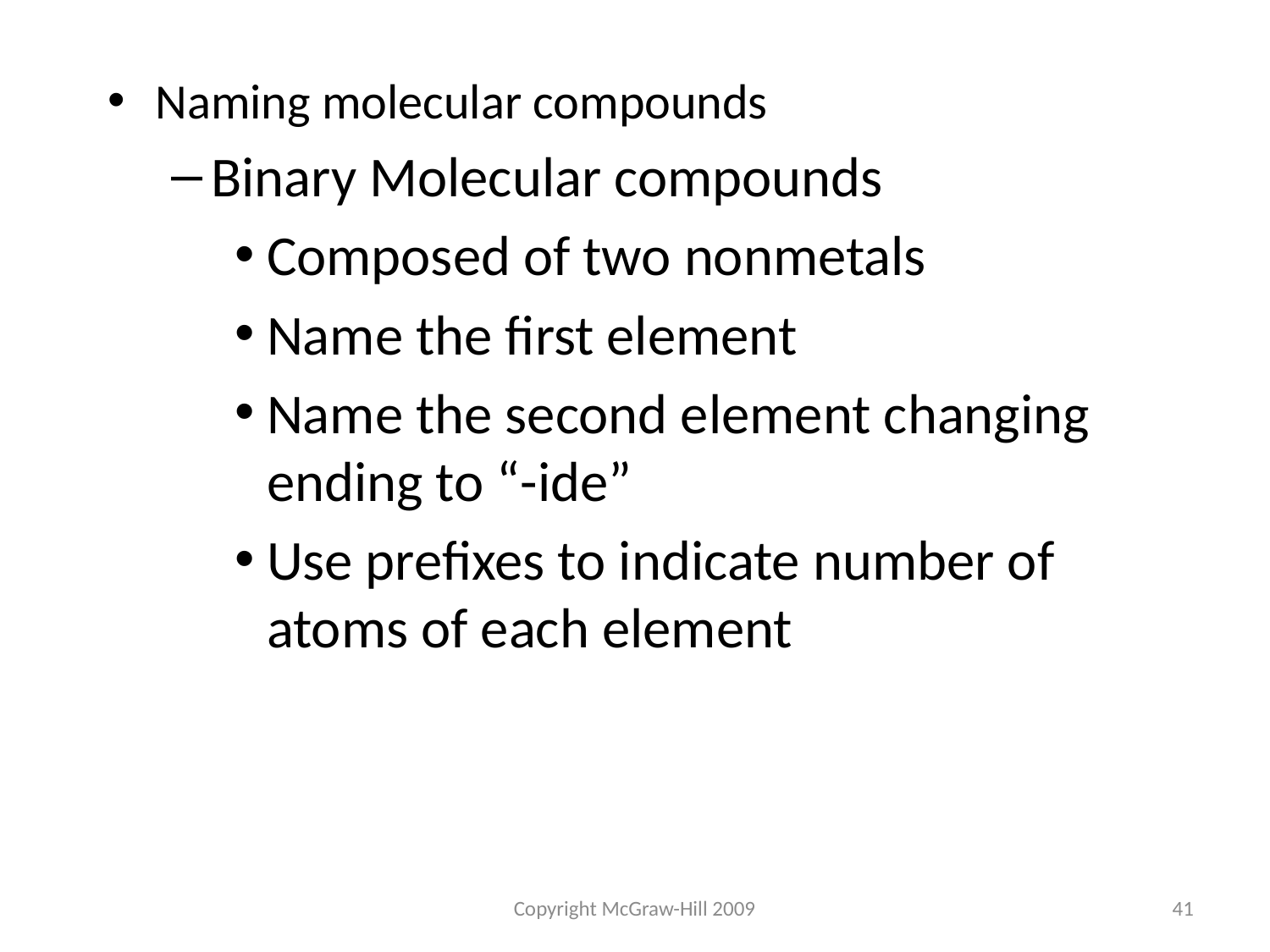

Naming molecular compounds
Binary Molecular compounds
Composed of two nonmetals
Name the first element
Name the second element changing ending to “-ide”
Use prefixes to indicate number of atoms of each element
Copyright McGraw-Hill 2009
41